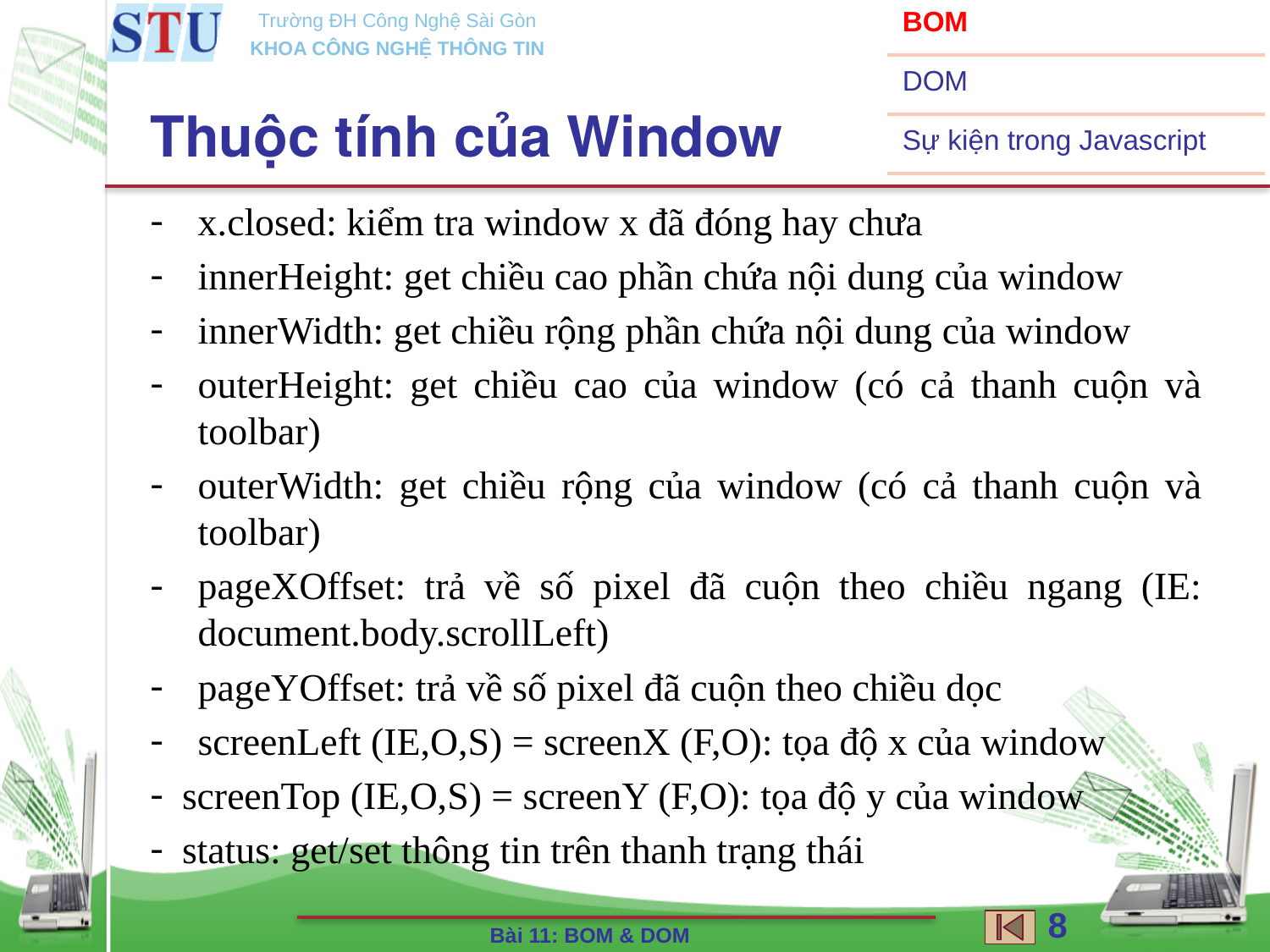

BOM

DOM

Sự kiện trong Javascript
# Thuộc tính của Window
x.closed: kiểm tra window x đã đóng hay chưa
innerHeight: get chiều cao phần chứa nội dung của window
innerWidth: get chiều rộng phần chứa nội dung của window
outerHeight: get chiều cao của window (có cả thanh cuộn và toolbar)
outerWidth: get chiều rộng của window (có cả thanh cuộn và toolbar)
pageXOffset: trả về số pixel đã cuộn theo chiều ngang (IE: document.body.scrollLeft)
pageYOffset: trả về số pixel đã cuộn theo chiều dọc
screenLeft (IE,O,S) = screenX (F,O): tọa độ x của window
screenTop (IE,O,S) = screenY (F,O): tọa độ y của window
status: get/set thông tin trên thanh trạng thái
8
Bài 11: BOM & DOM